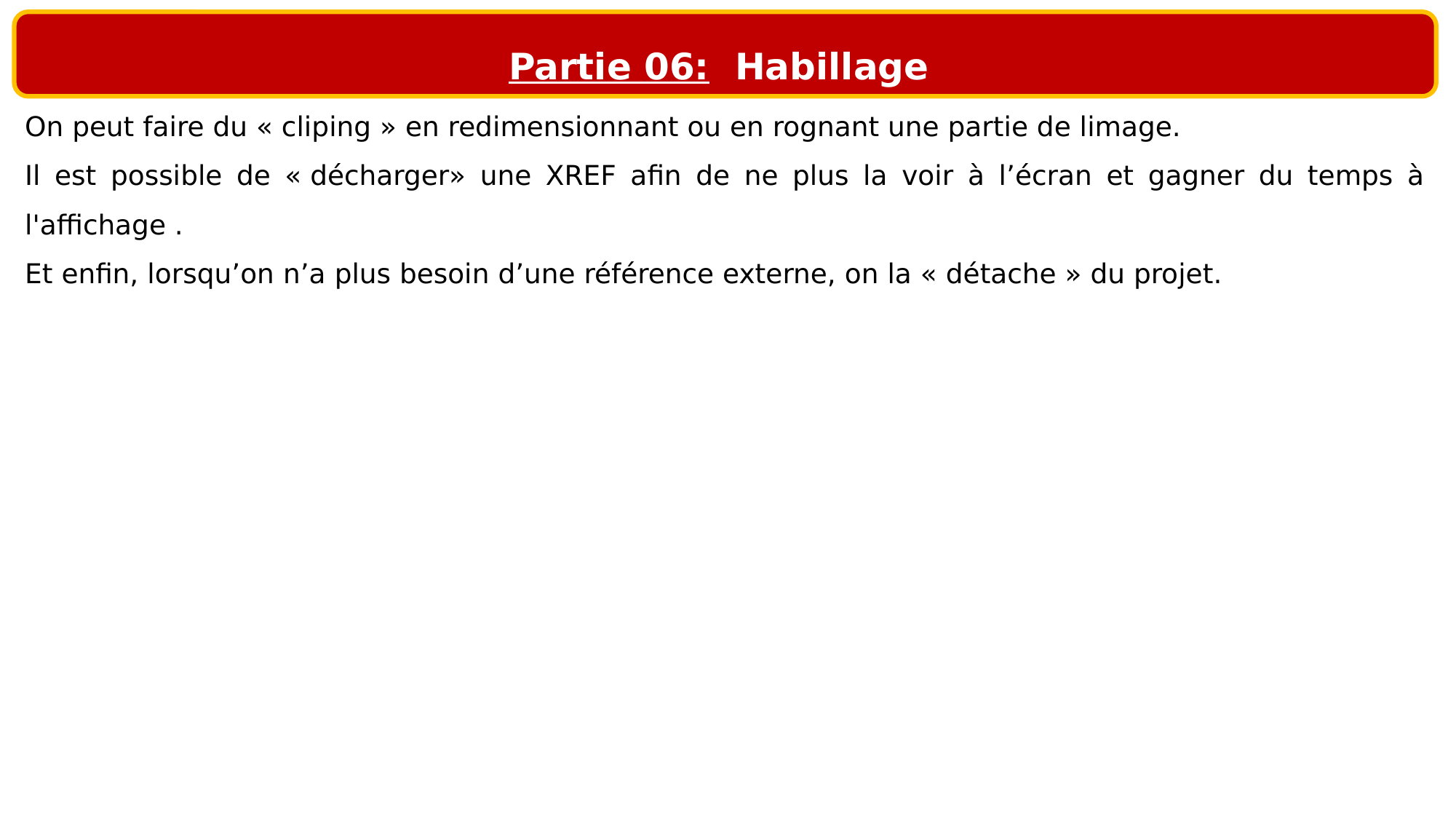

Partie 06:  Habillage
On peut faire du « cliping » en redimensionnant ou en rognant une partie de limage.
Il est possible de « décharger» une XREF afin de ne plus la voir à l’écran et gagner du temps à l'affichage .
Et enfin, lorsqu’on n’a plus besoin d’une référence externe, on la « détache » du projet.